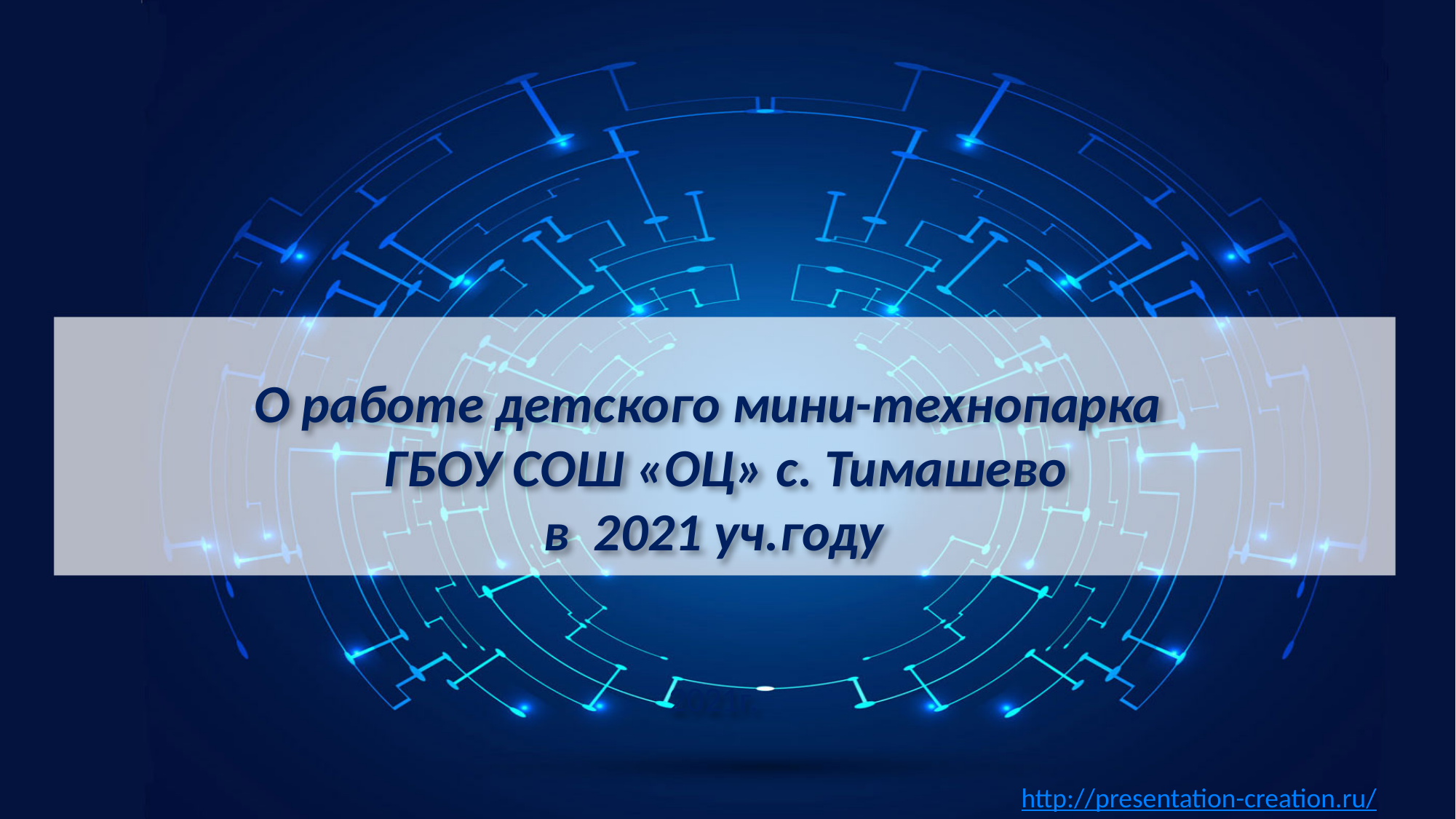

# О работе детского мини-технопарка ГБОУ СОШ «ОЦ» с. Тимашево в  2021 уч.году 2021г.